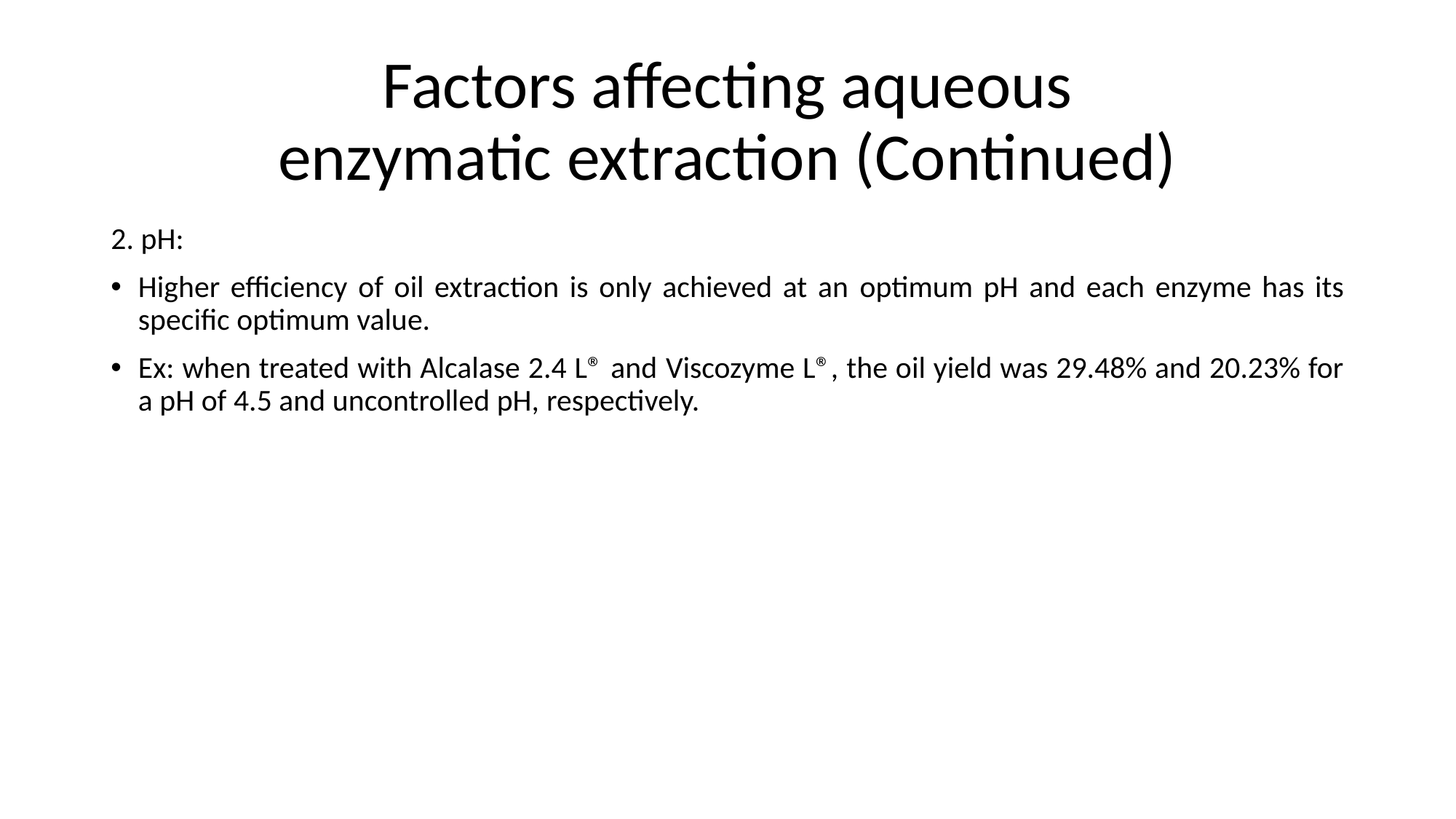

# Factors affecting aqueous enzymatic extraction (Continued)
2. pH:
Higher efficiency of oil extraction is only achieved at an optimum pH and each enzyme has its specific optimum value.
Ex: when treated with Alcalase 2.4 L® and Viscozyme L®, the oil yield was 29.48% and 20.23% for a pH of 4.5 and uncontrolled pH, respectively.